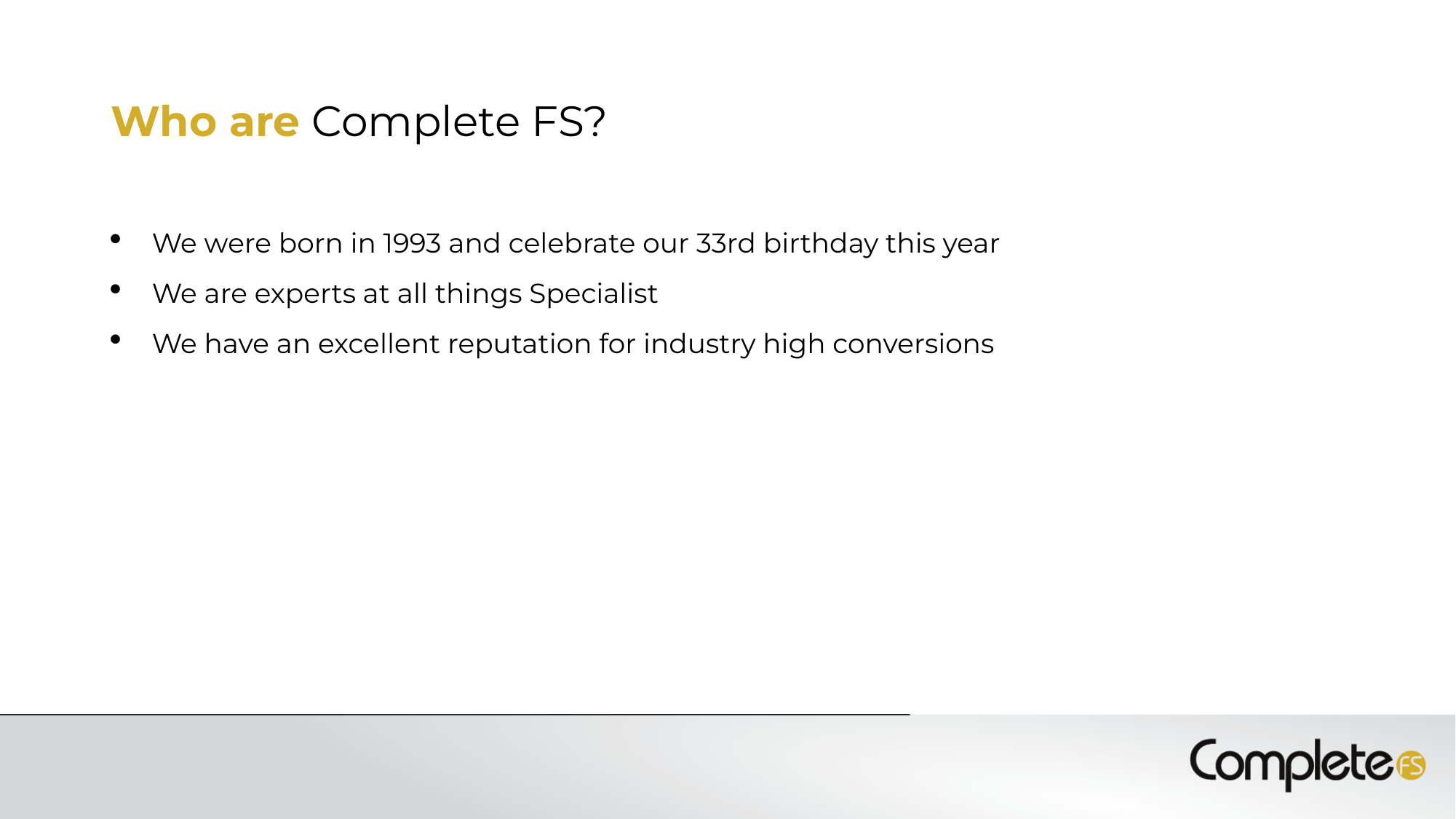

# Who are Complete FS?
We were born in 1993 and celebrate our 33rd birthday this year
We are experts at all things Specialist
We have an excellent reputation for industry high conversions